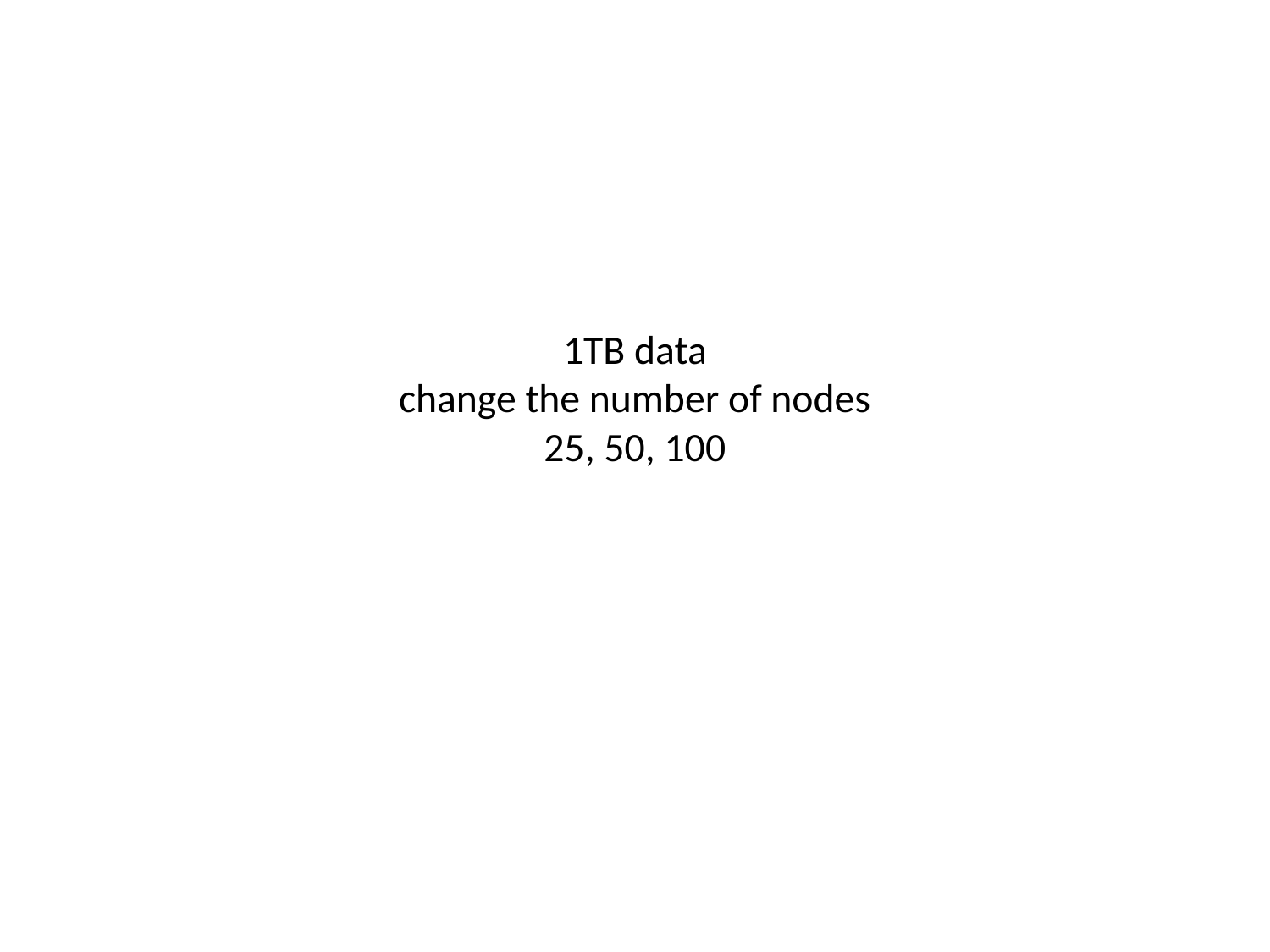

# 1TB data change the number of nodes 25, 50, 100